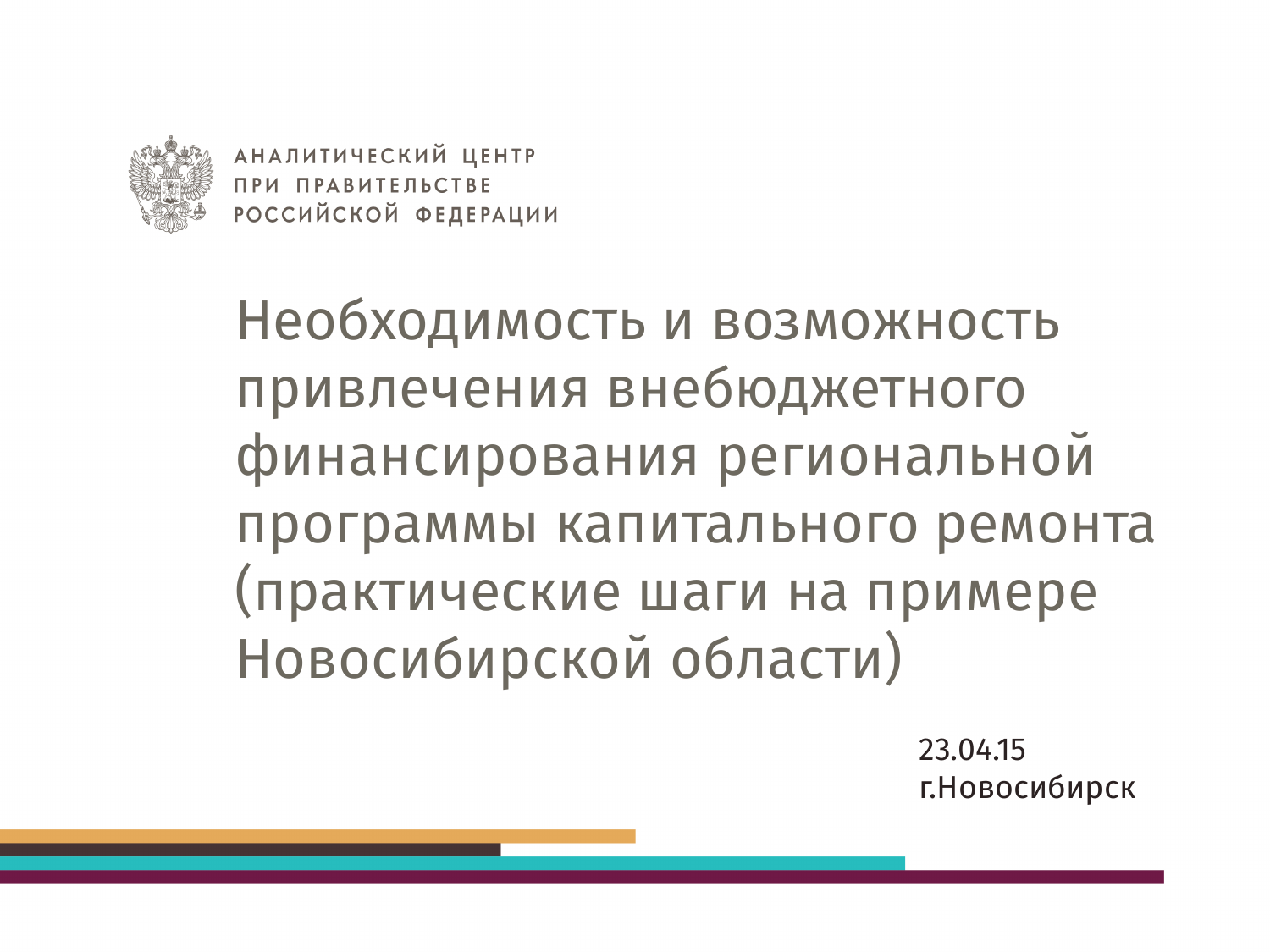

# Необходимость и возможность привлечения внебюджетного финансирования региональной программы капитального ремонта (практические шаги на примере Новосибирской области)
23.04.15
г.Новосибирск